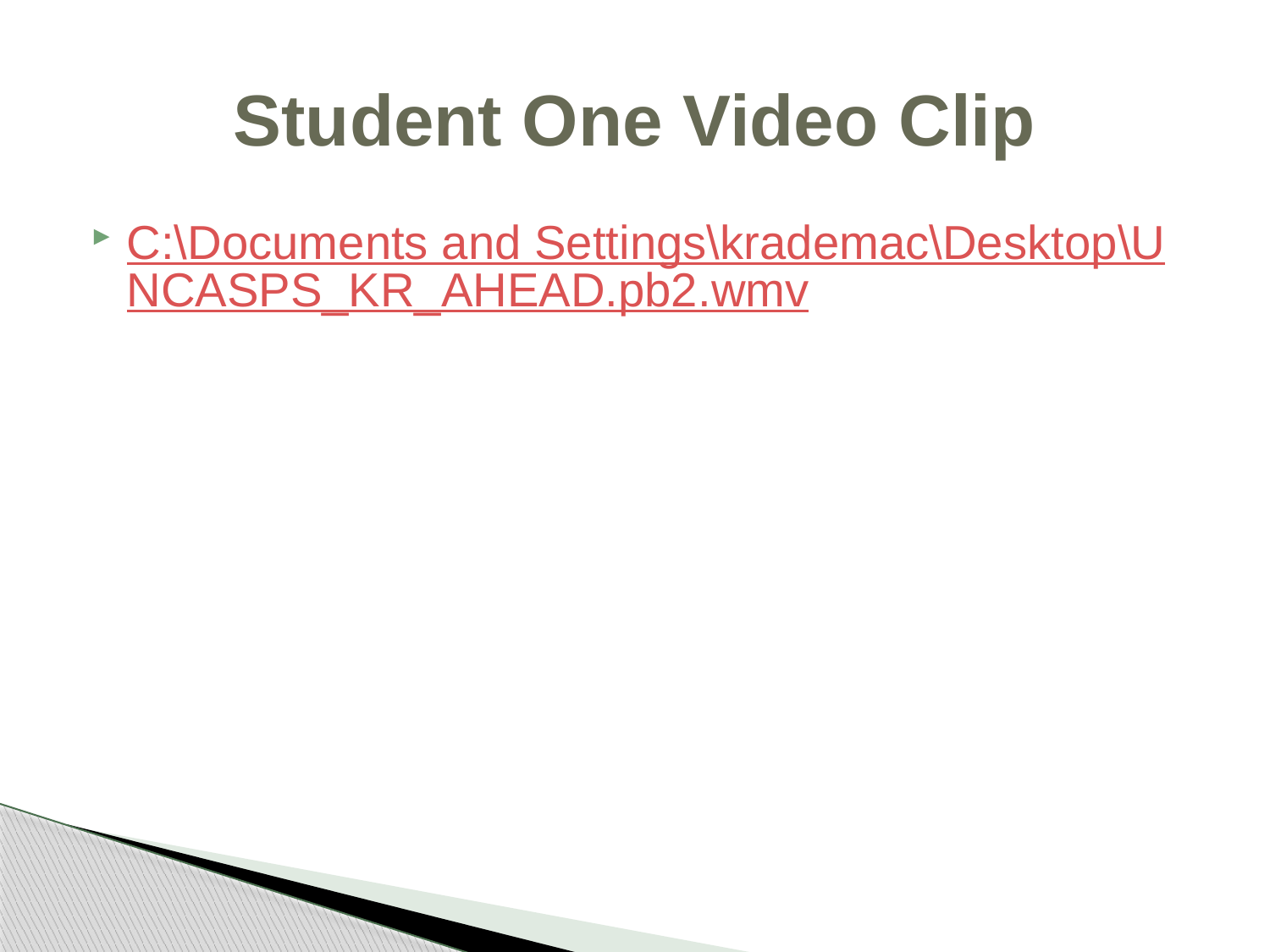

# Student One Video Clip
C:\Documents and Settings\krademac\Desktop\UNCASPS_KR_AHEAD.pb2.wmv